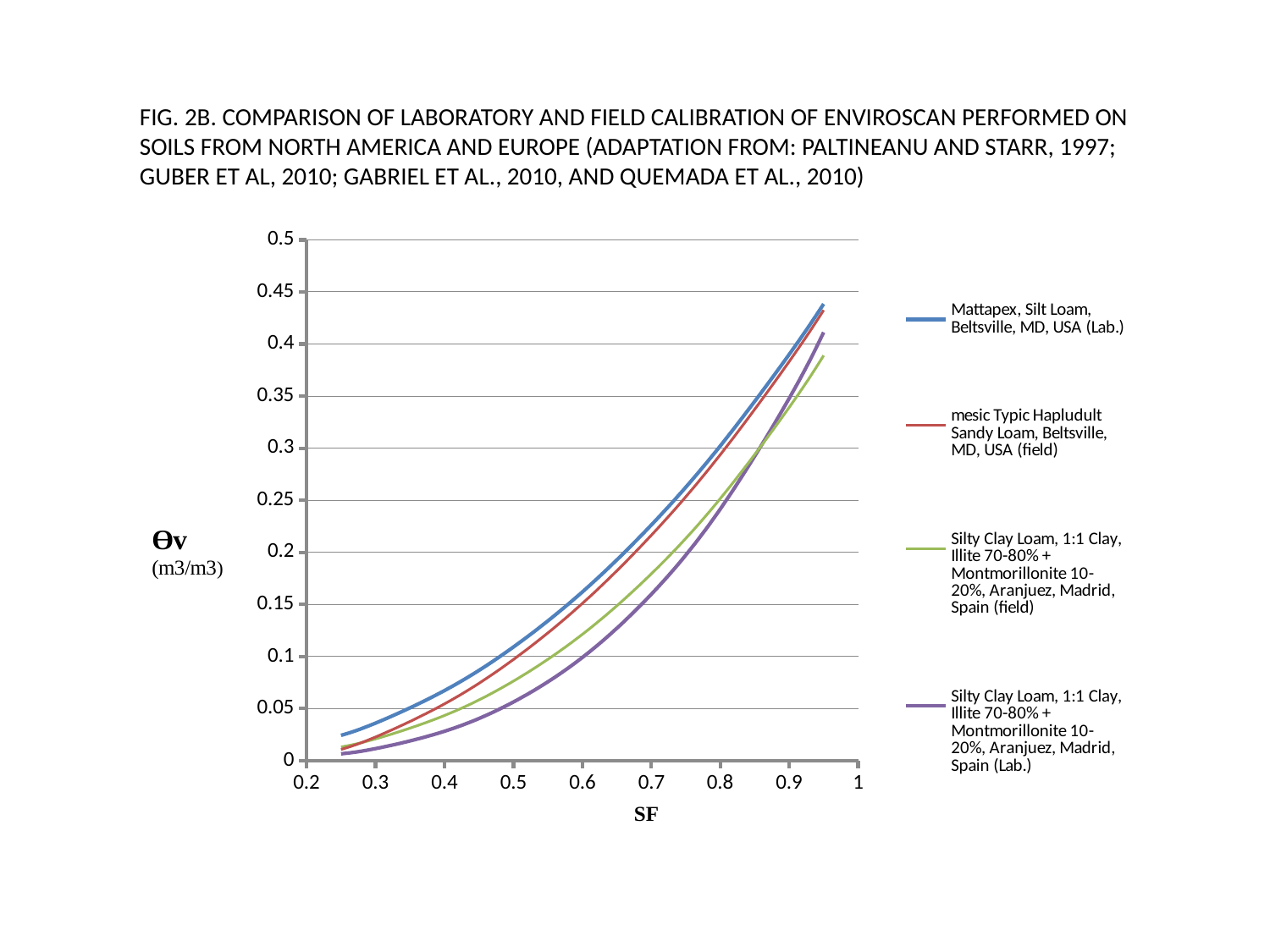

Fig. 2B. Comparison of laboratory and field calibration of EnviroSCAN performed on soils from North America and Europe (adaptation from: Paltineanu and Starr, 1997; Guber et al, 2010; Gabriel et al., 2010, and Quemada et al., 2010)

### Chart

| Category | Mattapex, Silt Loam, Beltsville, MD, USA (Lab.) | mesic Typic Hapludult Sandy Loam, Beltsville, MD, USA (field) | Silty Clay Loam, 1:1 Clay, Illite 70-80% + Montmorillonite 10-20%, Aranjuez, Madrid, Spain (field) | Silty Clay Loam, 1:1 Clay, Illite 70-80% + Montmorillonite 10-20%, Aranjuez, Madrid, Spain (Lab.) |
|---|---|---|---|---|